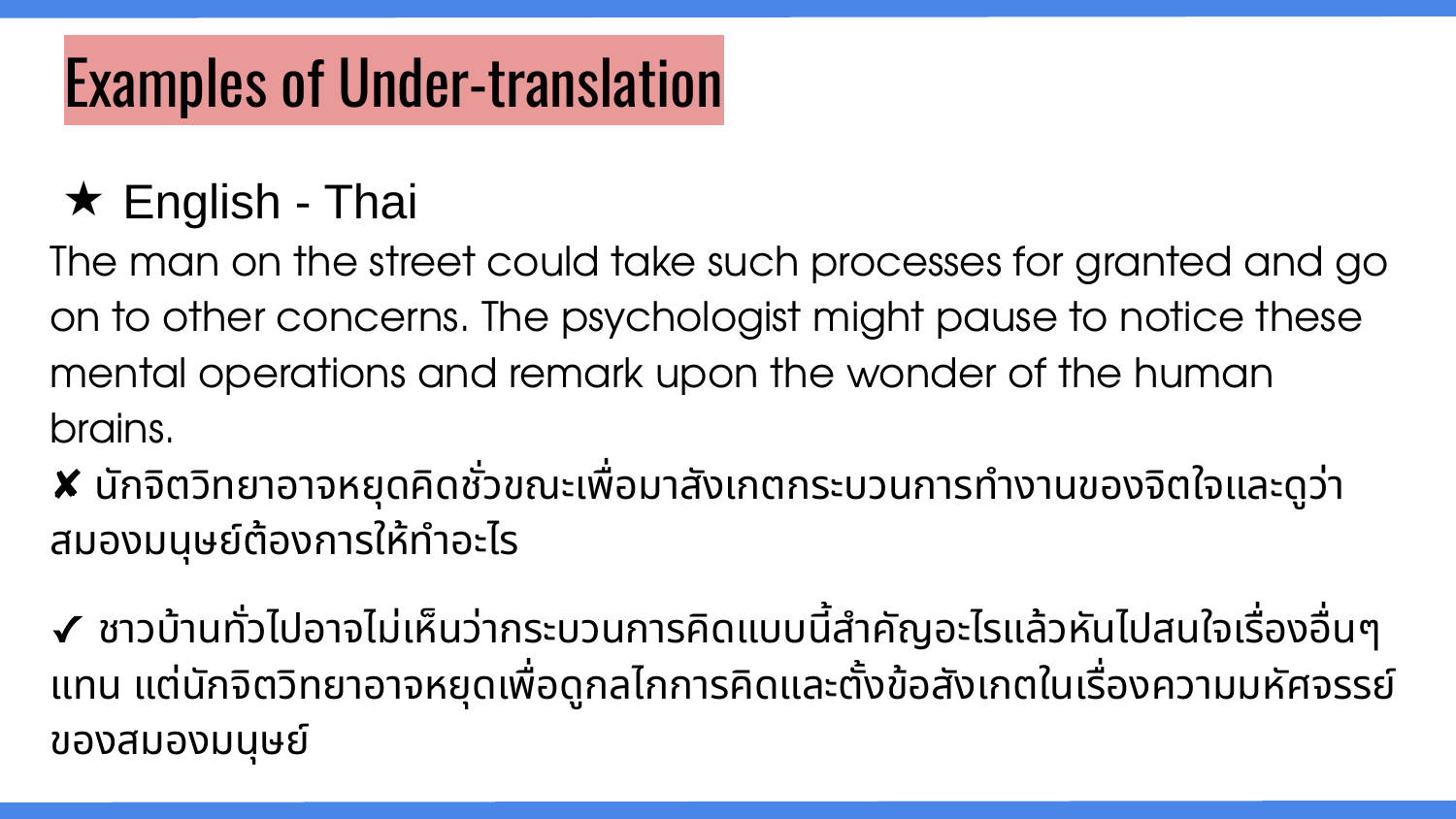

# Examples of Under-translation
English - Thai
The man on the street could take such processes for granted and go on to other concerns. The psychologist might pause to notice these mental operations and remark upon the wonder of the human brains.
✘ นักจิตวิทยาอาจหยุดคิดชั่วขณะเพื่อมาสังเกตกระบวนการทำงานของจิตใจและดูว่าสมองมนุษย์ต้องการให้ทำอะไร
✓ ชาวบ้านทั่วไปอาจไม่เห็นว่ากระบวนการคิดแบบนี้สำคัญอะไรแล้วหันไปสนใจเรื่องอื่นๆแทน แต่นักจิตวิทยาอาจหยุดเพื่อดูกลไกการคิดและตั้งข้อสังเกตในเรื่องความมหัศจรรย์ของสมองมนุษย์